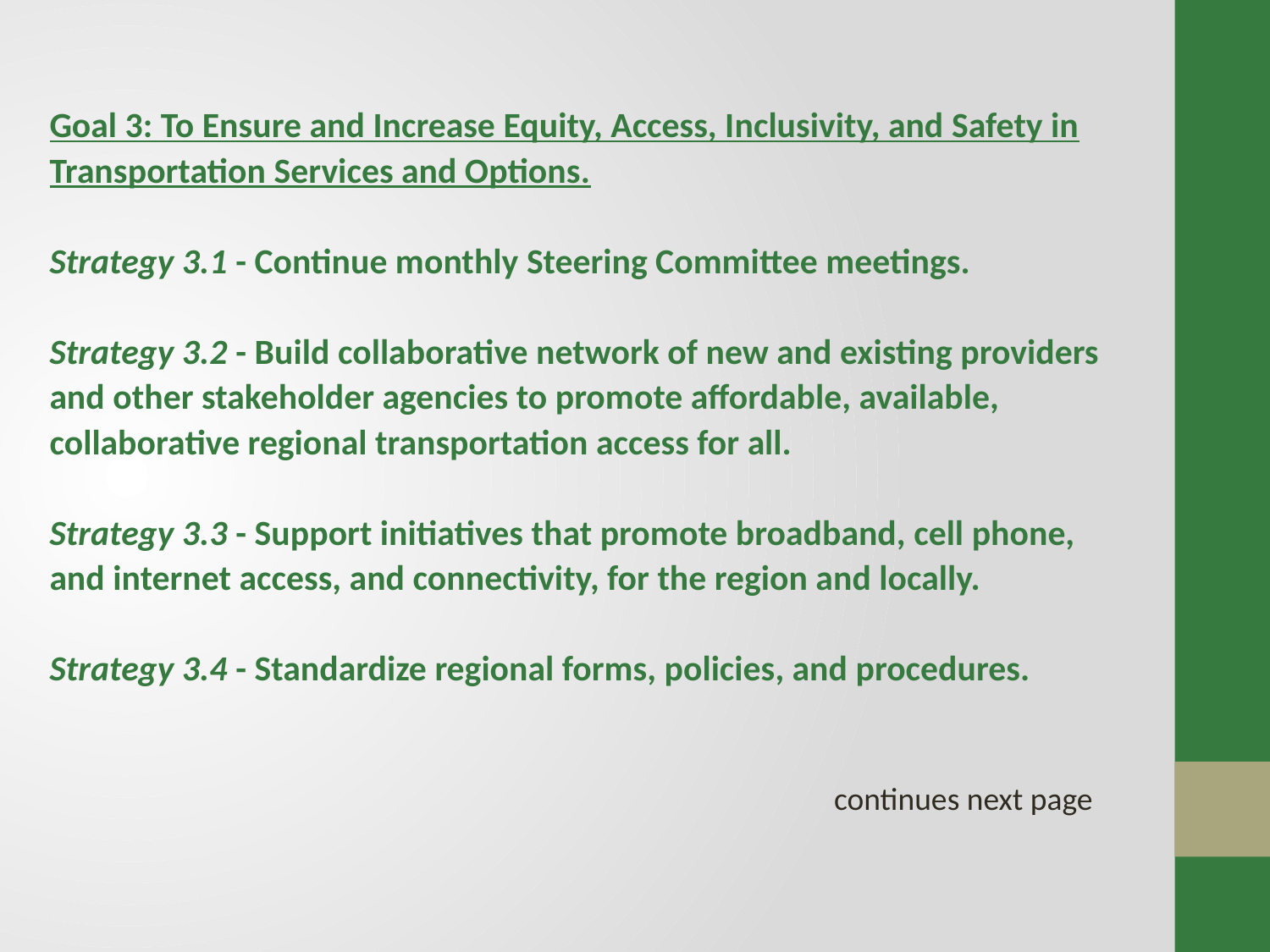

Goal 3: To Ensure and Increase Equity, Access, Inclusivity, and Safety in Transportation Services and Options.

Strategy 3.1 - Continue monthly Steering Committee meetings.

Strategy 3.2 - Build collaborative network of new and existing providers and other stakeholder agencies to promote affordable, available, collaborative regional transportation access for all.

Strategy 3.3 - Support initiatives that promote broadband, cell phone, and internet access, and connectivity, for the region and locally.

Strategy 3.4 - Standardize regional forms, policies, and procedures.

                                                                                                             continues next page